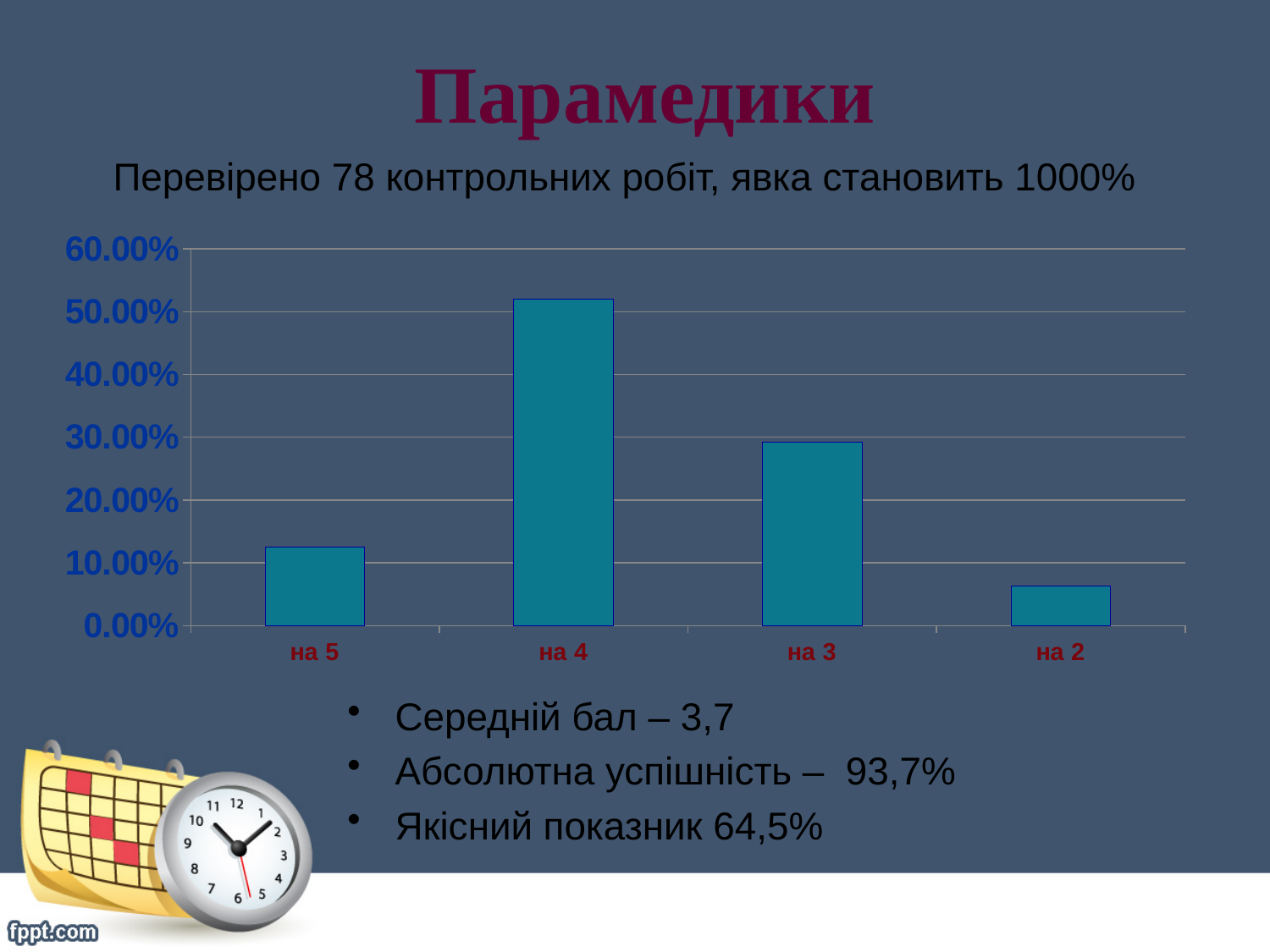

Парамедики
Перевірено 78 контрольних робіт, явка становить 1000%

### Chart

| Category | Столбец1 |
|---|---|
| на 5 | 0.125 |
| на 4 | 0.52 |
| на 3 | 0.292 |
| на 2 | 0.063 |
Середній бал – 3,7
Абсолютна успішність –  93,7%
Якісний показник 64,5%